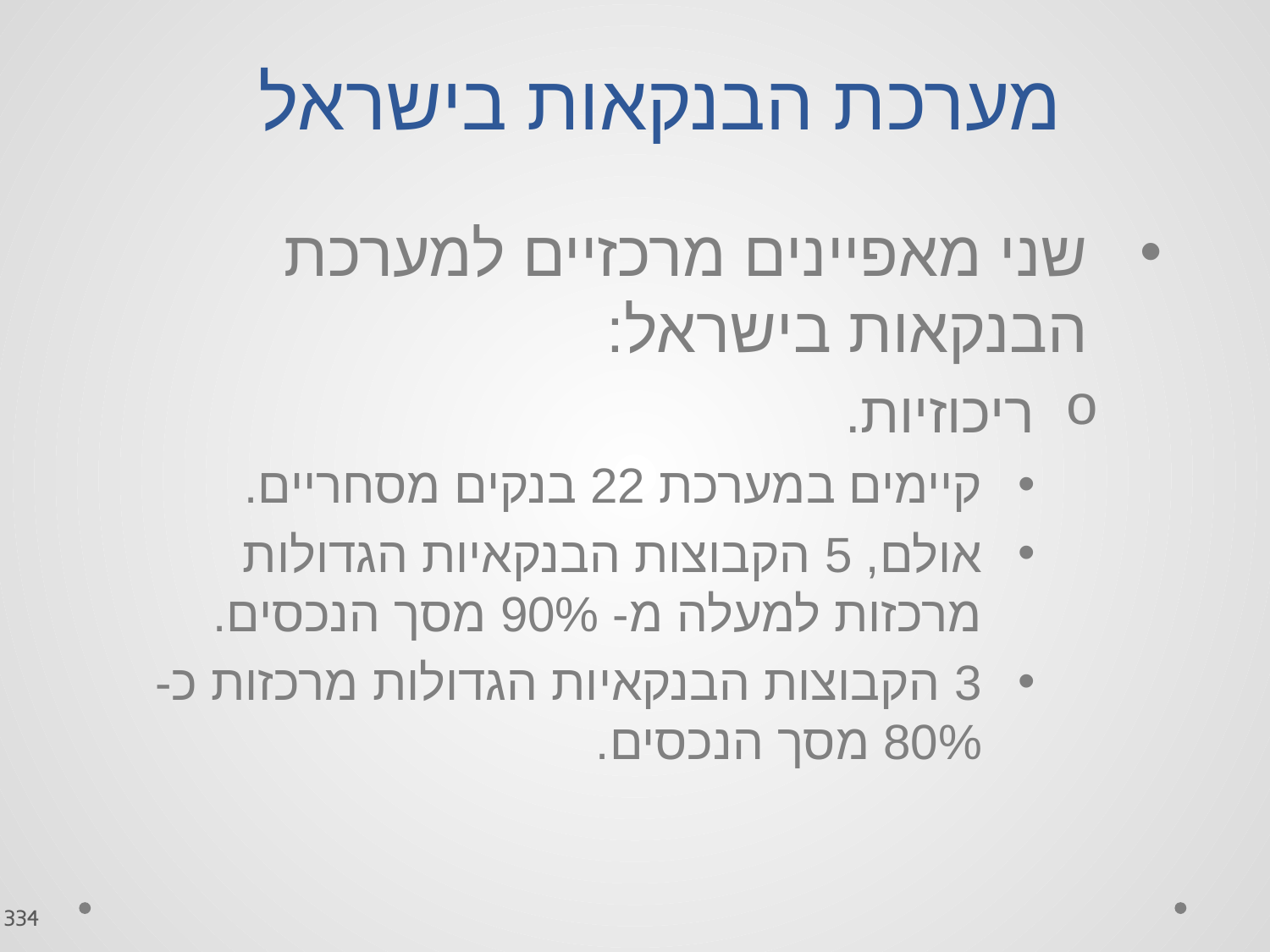

# מערכת הבנקאות בישראל
שני מאפיינים מרכזיים למערכת הבנקאות בישראל:
ריכוזיות.
קיימים במערכת 22 בנקים מסחריים.
אולם, 5 הקבוצות הבנקאיות הגדולות מרכזות למעלה מ- 90% מסך הנכסים.
3 הקבוצות הבנקאיות הגדולות מרכזות כ- 80% מסך הנכסים.
334